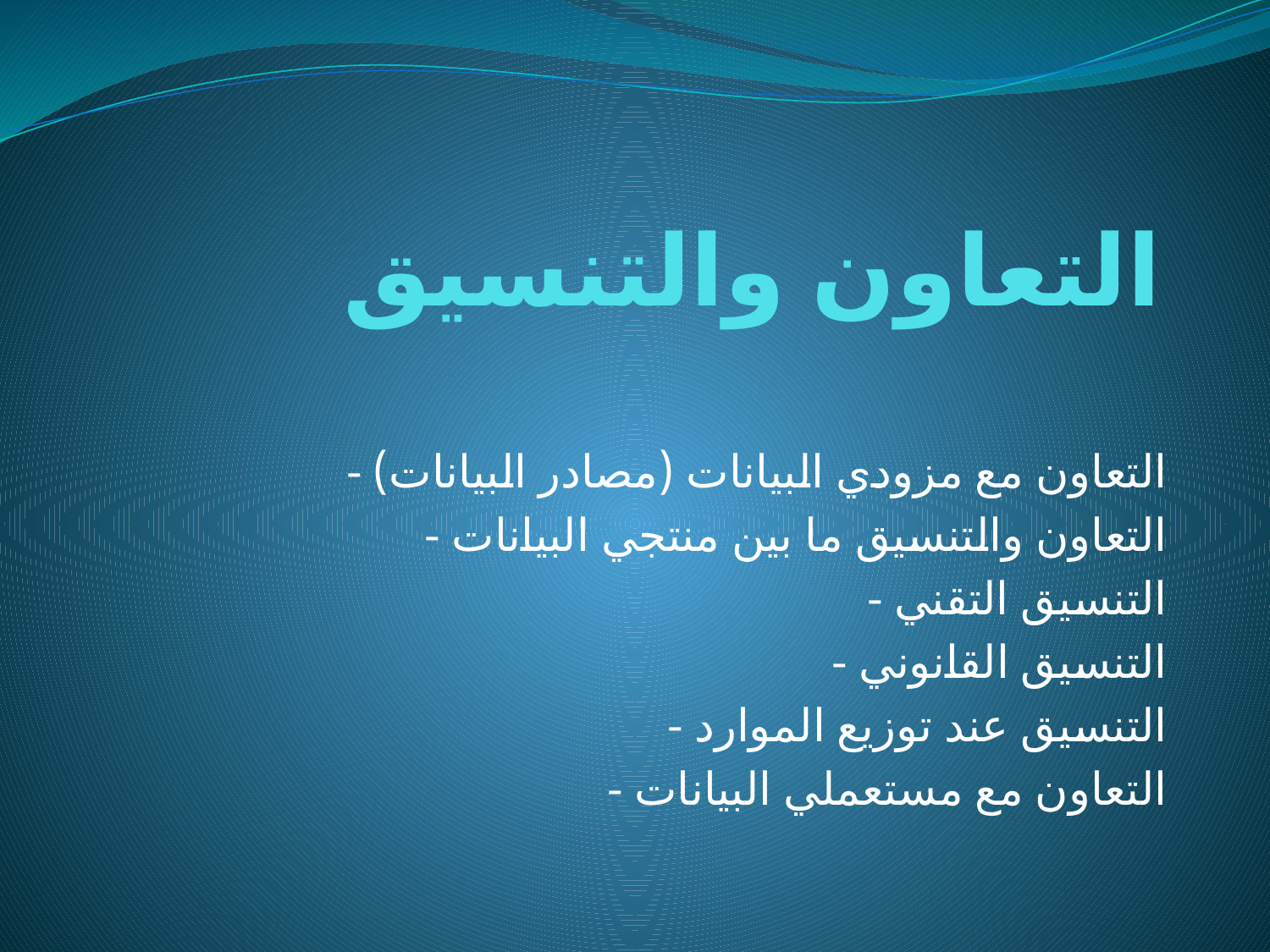

# التعاون والتنسيق
- التعاون مع مزودي البيانات (مصادر البيانات)
- التعاون والتنسيق ما بين منتجي البيانات
- التنسيق التقني
- التنسيق القانوني
- التنسيق عند توزيع الموارد
- التعاون مع مستعملي البيانات